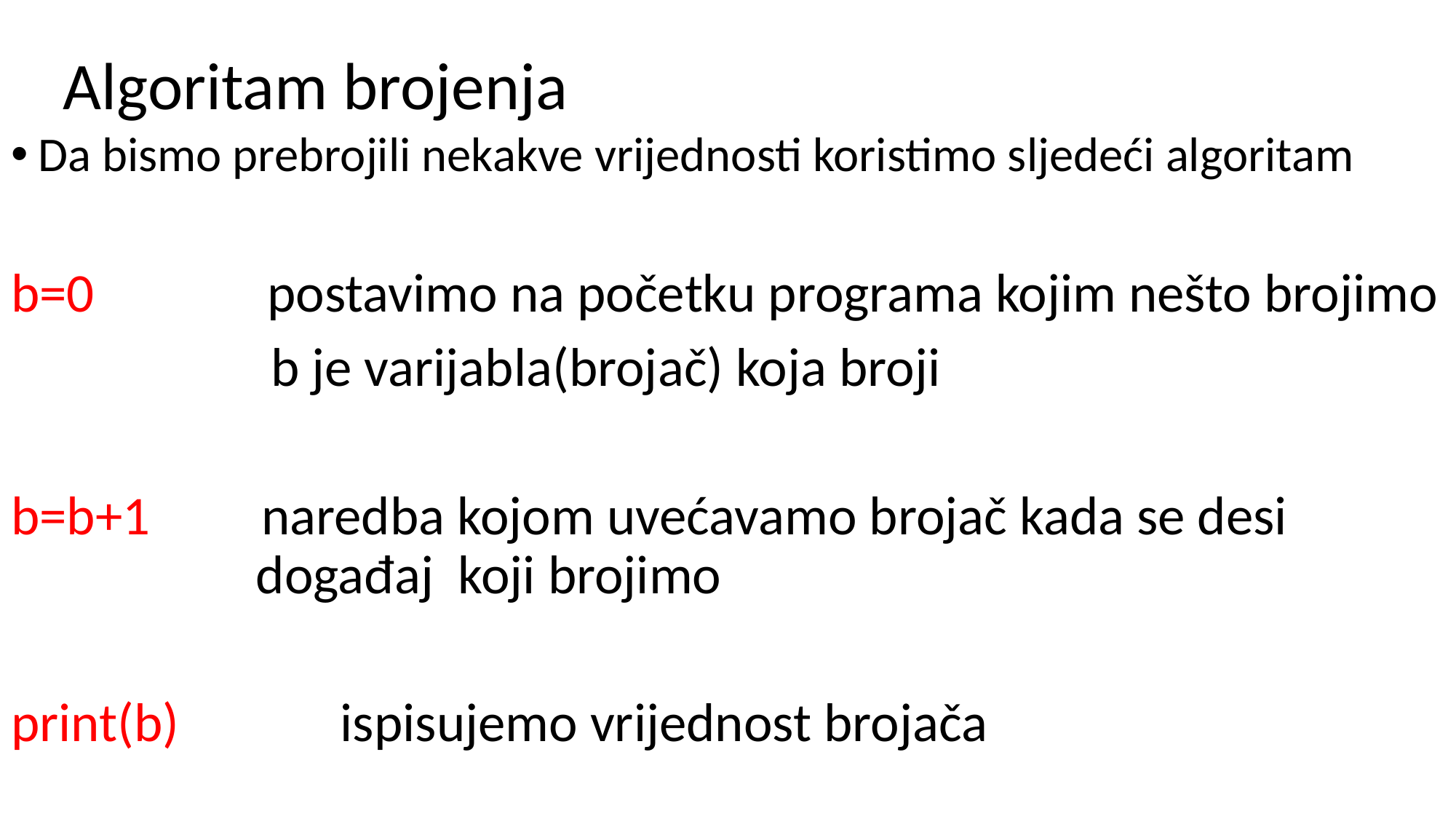

# Algoritam brojenja
Da bismo prebrojili nekakve vrijednosti koristimo sljedeći algoritam

b=0              postavimo na početku programa kojim nešto brojimo
                     b je varijabla(brojač) koja broji

b=b+1         naredba kojom uvećavamo brojač kada se desi 			           događaj  koji brojimo

print(b)             ispisujemo vrijednost brojača